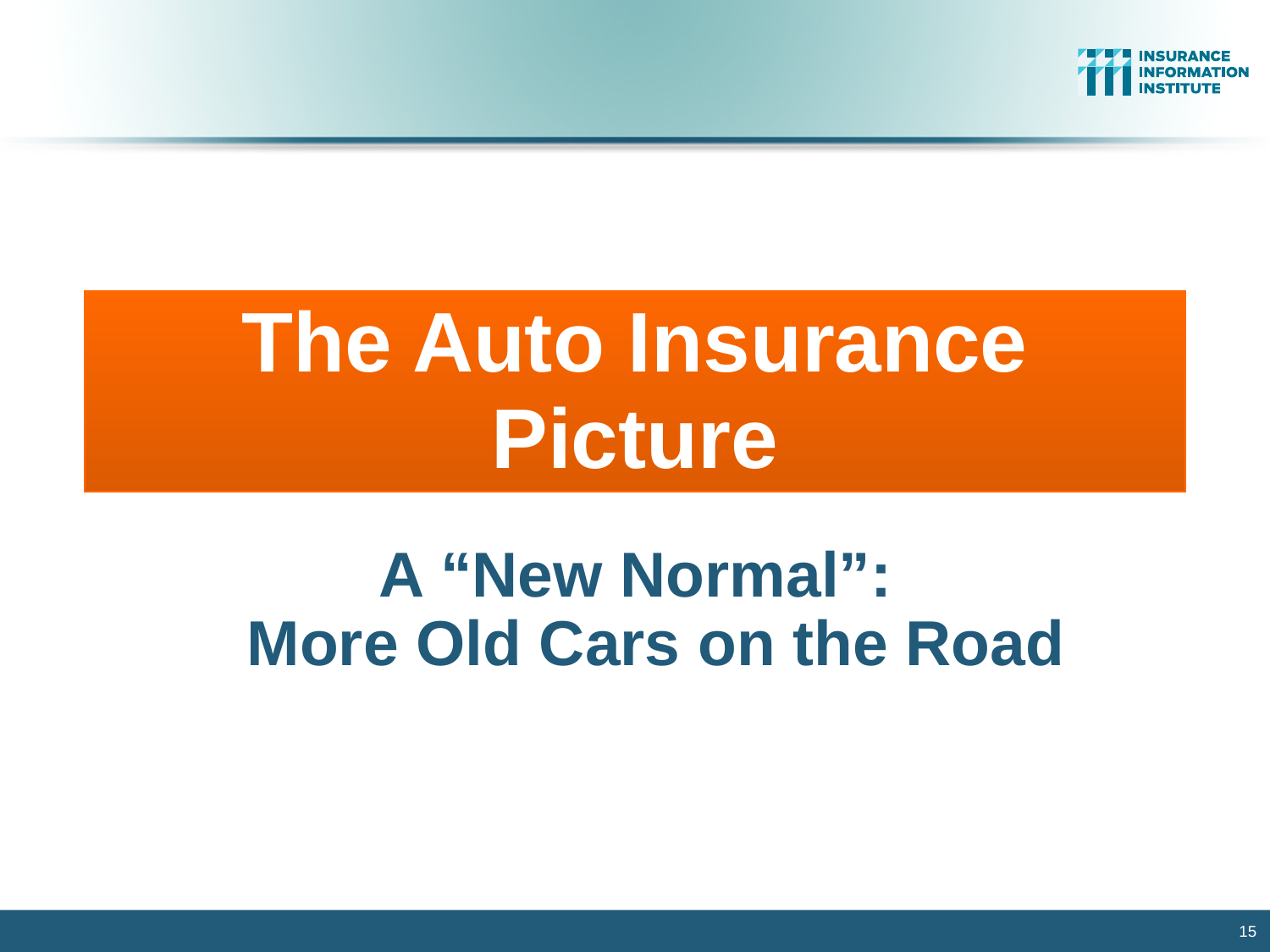

The Auto Insurance Picture
A “New Normal”:
More Old Cars on the Road

15